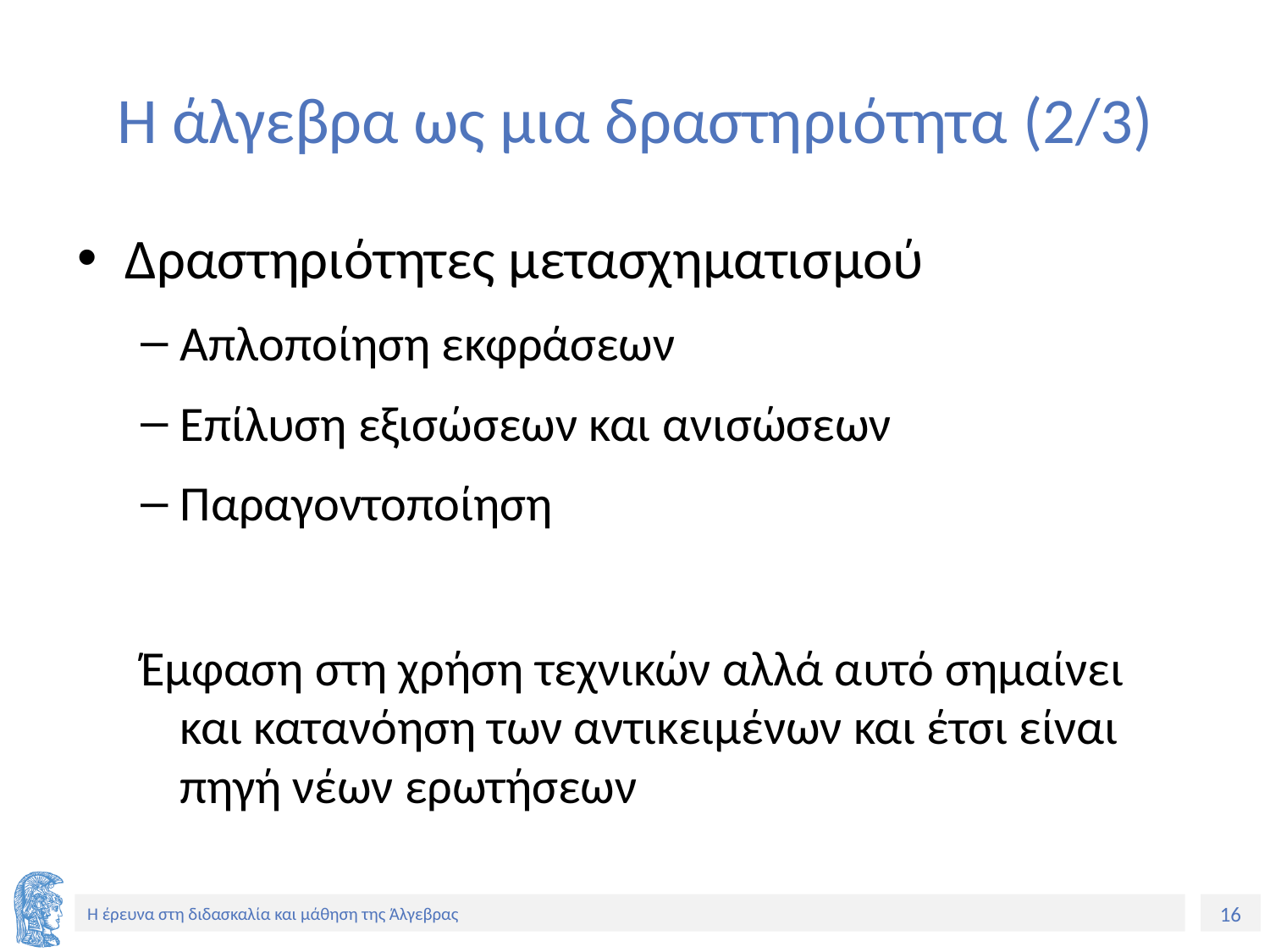

# Η άλγεβρα ως μια δραστηριότητα (2/3)
Δραστηριότητες μετασχηματισμού
Απλοποίηση εκφράσεων
Επίλυση εξισώσεων και ανισώσεων
Παραγοντοποίηση

Έμφαση στη χρήση τεχνικών αλλά αυτό σημαίνει και κατανόηση των αντικειμένων και έτσι είναι πηγή νέων ερωτήσεων